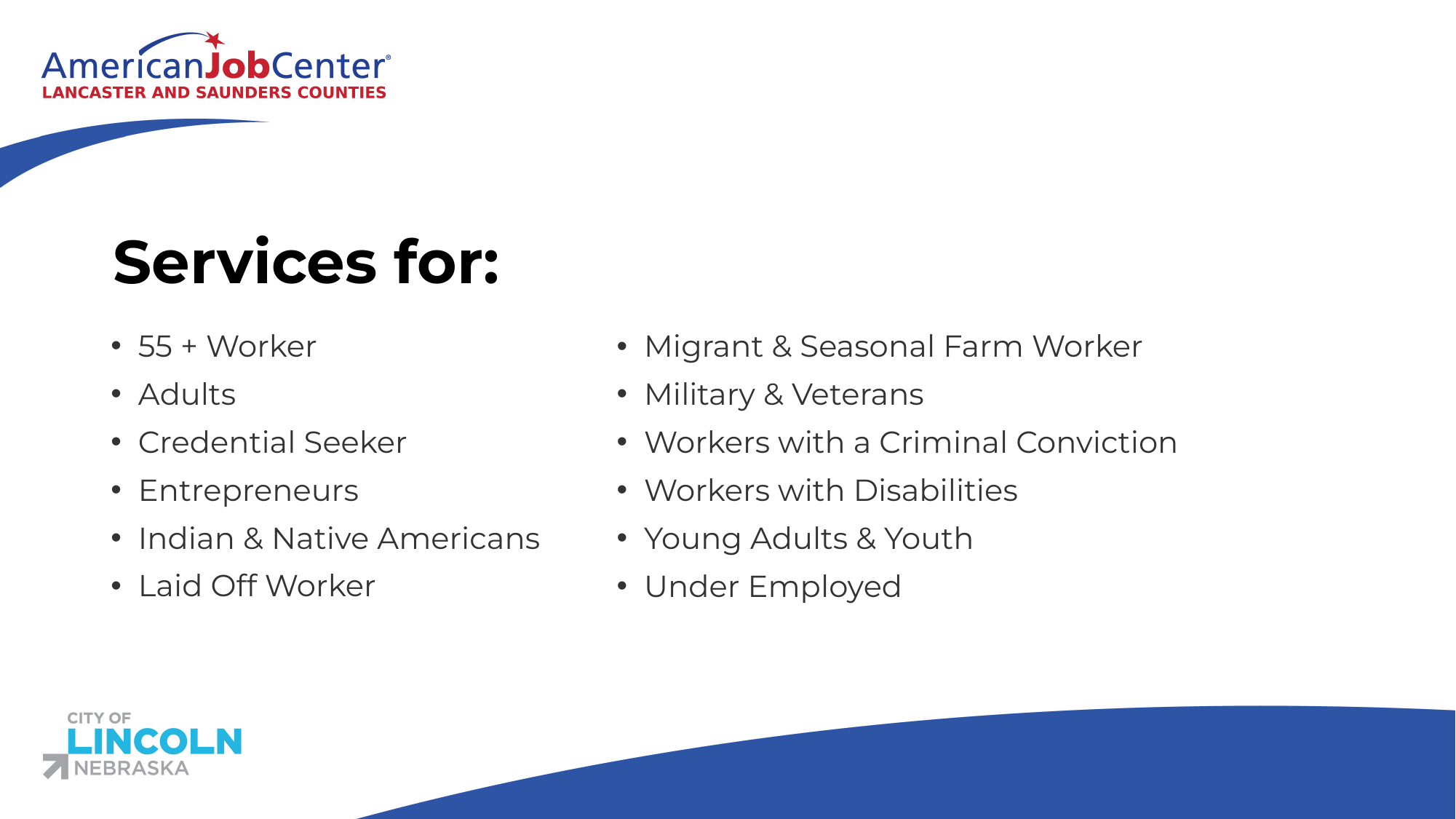

#
Services for:
55 + Worker
Adults
Credential Seeker
Entrepreneurs
Indian & Native Americans
Laid Off Worker
Migrant & Seasonal Farm Worker
Military & Veterans
Workers with a Criminal Conviction
Workers with Disabilities
Young Adults & Youth
Under Employed